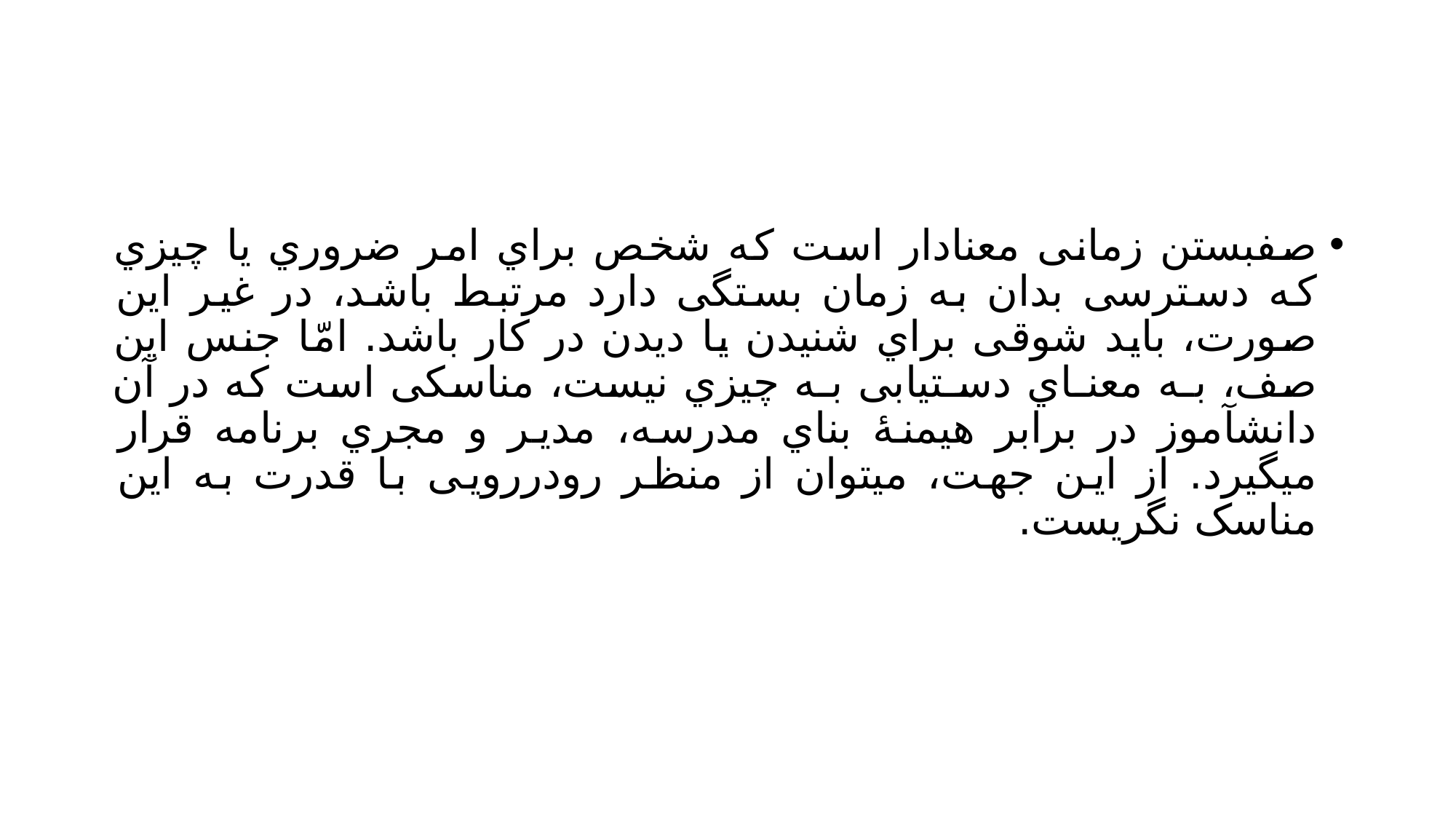

#
صفبستن زمانی معنادار است که شخص براي امر ضروري یا چیزي که دسترسی بدان به زمان بستگی دارد مرتبط باشد، در غیر این صورت، باید شوقی براي شنیدن یا دیدن در کار باشد. امّا جنس این صف، بـه معنـاي دسـتیابی بـه چیزي نیست، مناسکی است که در آن دانشآموز در برابر هیمنۀ بناي مدرسه، مدیر و مجري برنامه قرار میگیرد. از این جهت، میتوان از منظر رودررویی با قدرت به این مناسک نگریست.